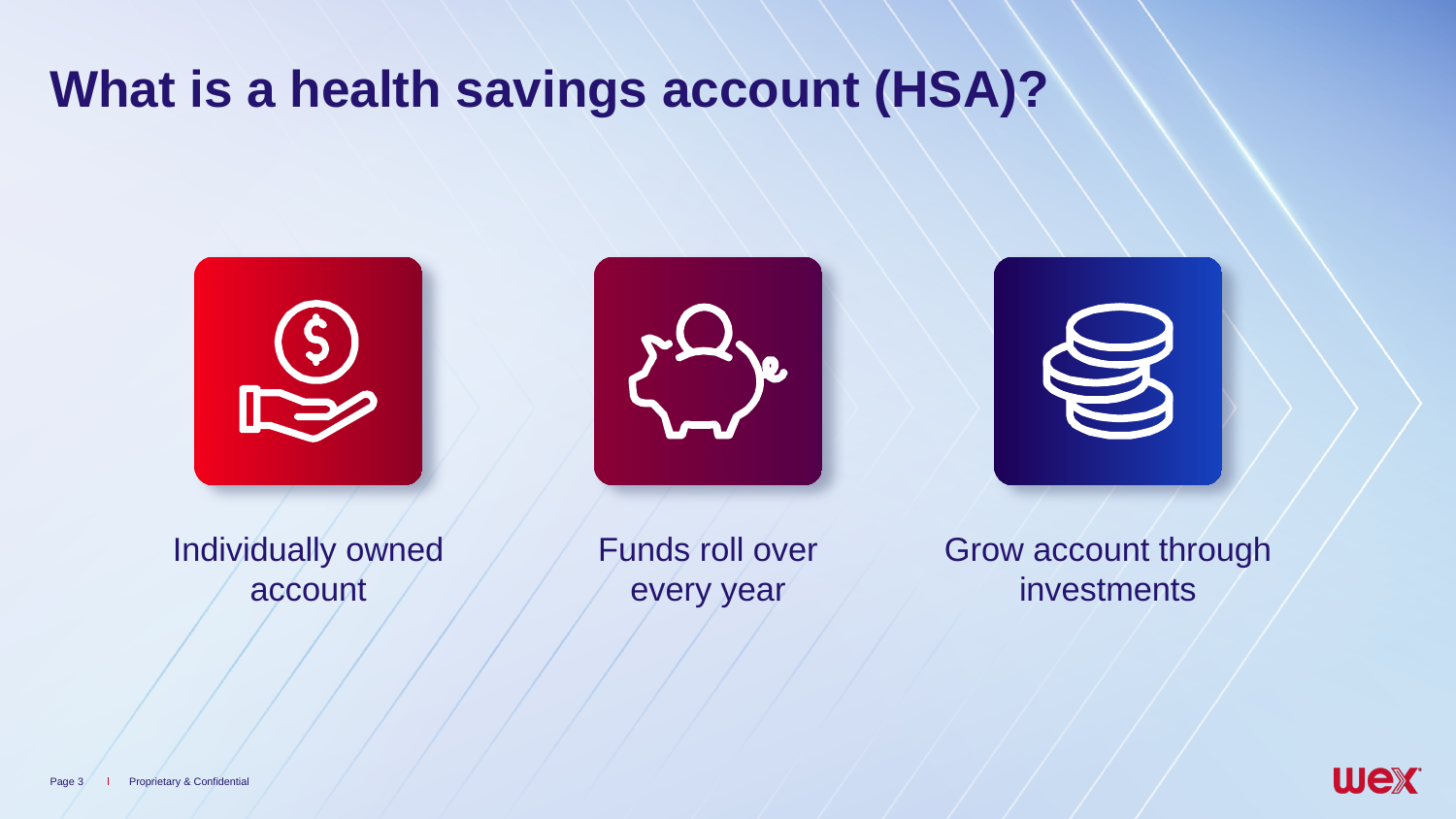

What is a health savings account (HSA)?

Individually owned account
Funds roll over every year
Grow account through investments
Page 3